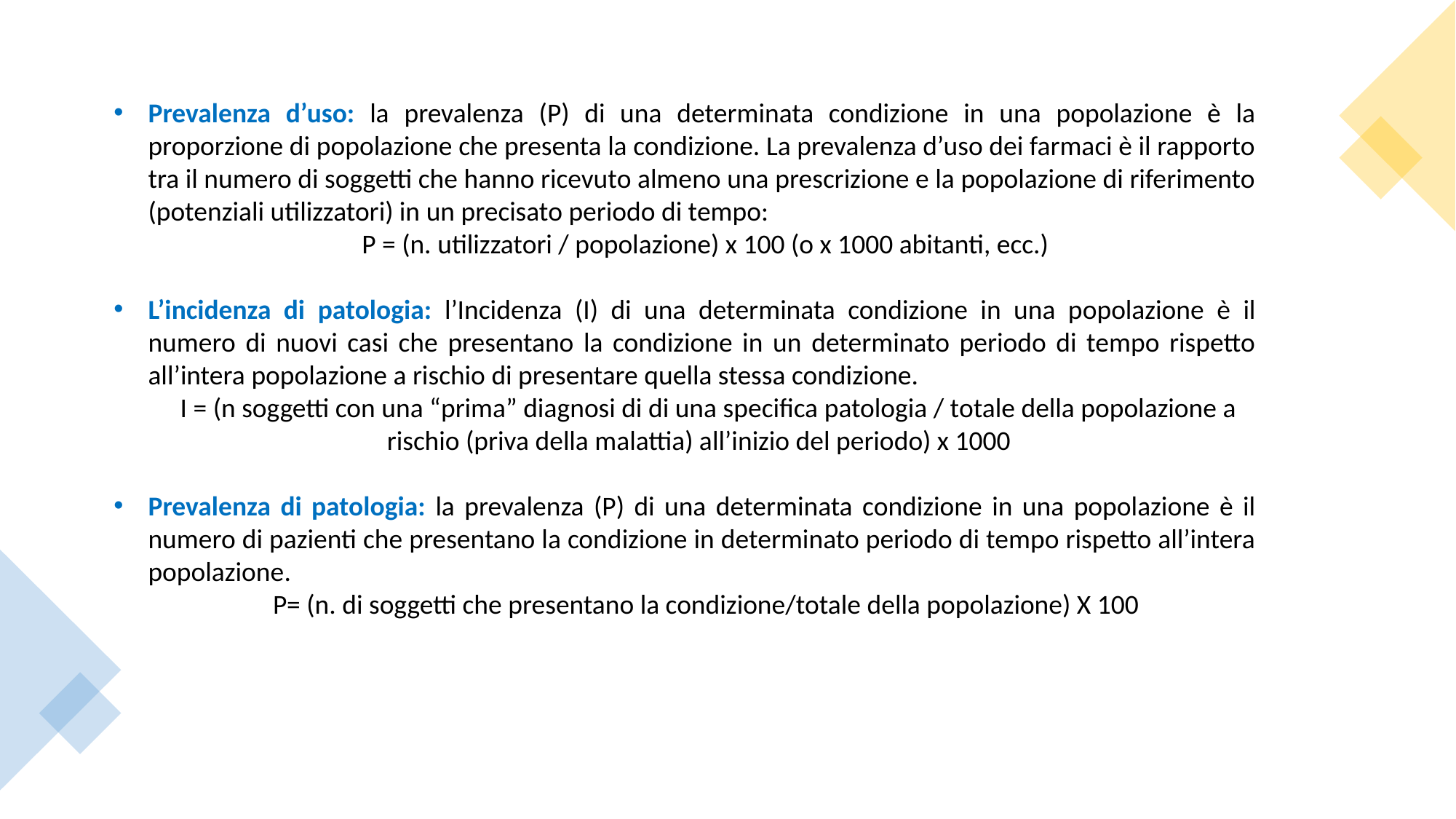

Prevalenza d’uso: la prevalenza (P) di una determinata condizione in una popolazione è la proporzione di popolazione che presenta la condizione. La prevalenza d’uso dei farmaci è il rapporto tra il numero di soggetti che hanno ricevuto almeno una prescrizione e la popolazione di riferimento (potenziali utilizzatori) in un precisato periodo di tempo:
aP = (n. utilizzatori / popolazione) x 100 (o x 1000 abitanti, ecc.)

L’incidenza di patologia: l’Incidenza (I) di una determinata condizione in una popolazione è il numero di nuovi casi che presentano la condizione in un determinato periodo di tempo rispetto all’intera popolazione a rischio di presentare quella stessa condizione.
aI = (n soggetti con una “prima” diagnosi di di una specifica patologia / totale della popolazione a rischio (priva della malattia) all’inizio del periodo) x 1000

Prevalenza di patologia: la prevalenza (P) di una determinata condizione in una popolazione è il numero di pazienti che presentano la condizione in determinato periodo di tempo rispetto all’intera popolazione.
dP= (n. di soggetti che presentano la condizione/totale della popolazione) X 100